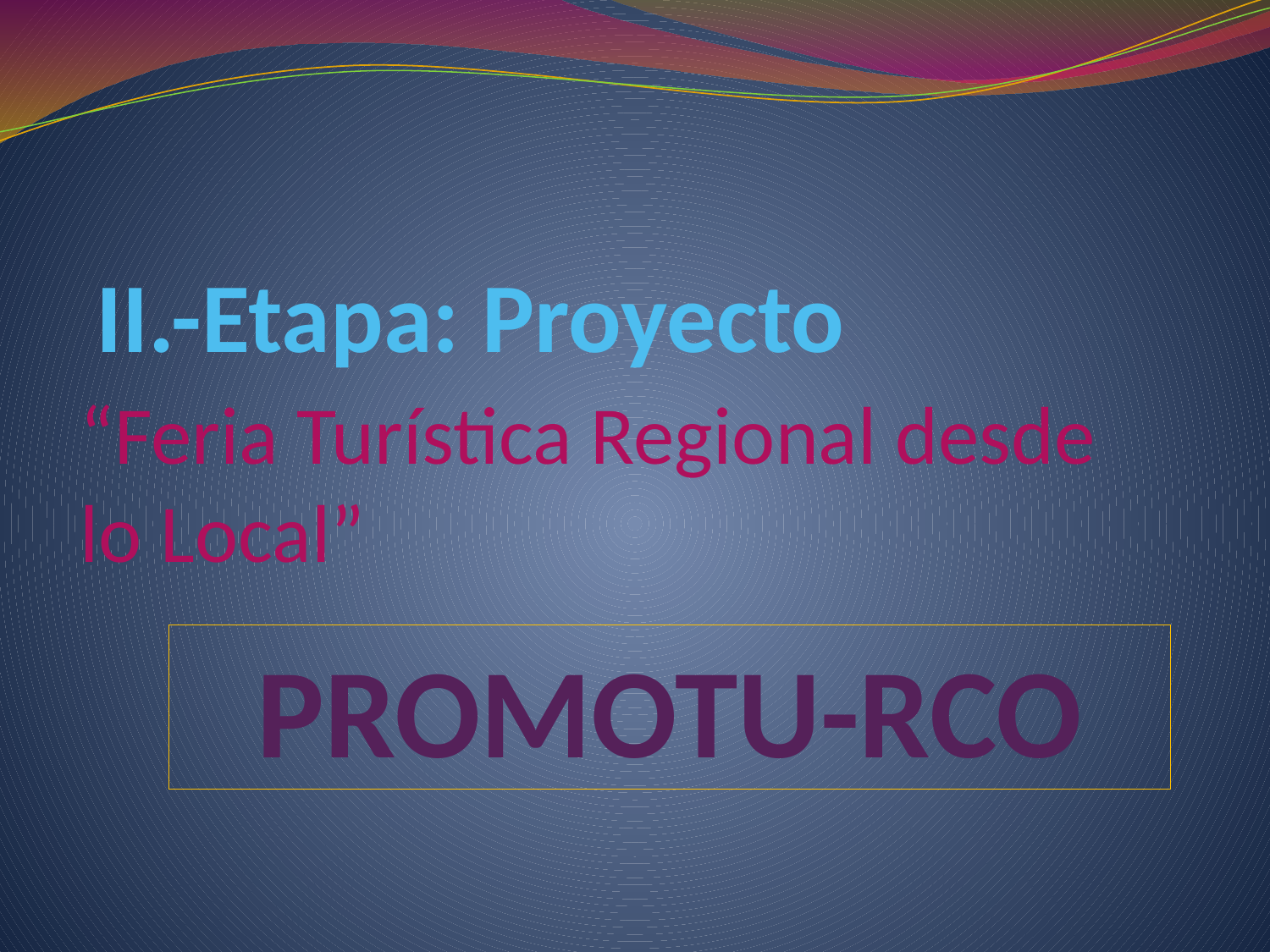

# II.-Etapa: Proyecto
“Feria Turística Regional desde lo Local”
PROMOTU-RCO